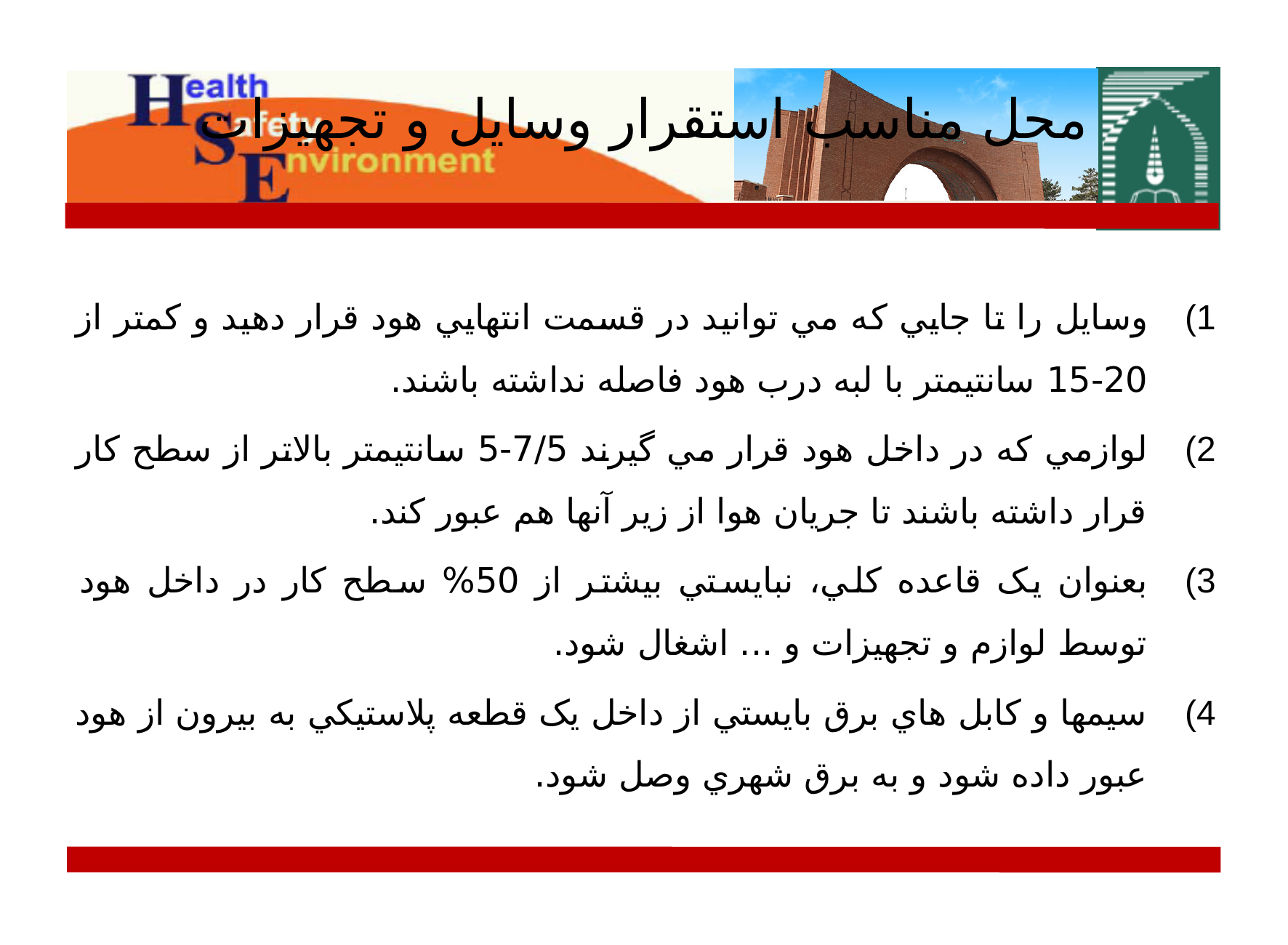

# محل مناسب استقرار وسايل و تجهيزات
وسايل را تا جايي که مي توانيد در قسمت انتهايي هود قرار دهيد و کمتر از 20-15 سانتيمتر با لبه درب هود فاصله نداشته باشند.
لوازمي که در داخل هود قرار مي گيرند 7/5-5 سانتيمتر بالاتر از سطح کار قرار داشته باشند تا جريان هوا از زير آنها هم عبور کند.
بعنوان يک قاعده کلي، نبايستي بيشتر از 50% سطح کار در داخل هود توسط لوازم و تجهيزات و ... اشغال شود.
سيمها و کابل هاي برق بايستي از داخل يک قطعه پلاستيکي به بيرون از هود عبور داده شود و به برق شهري وصل شود.